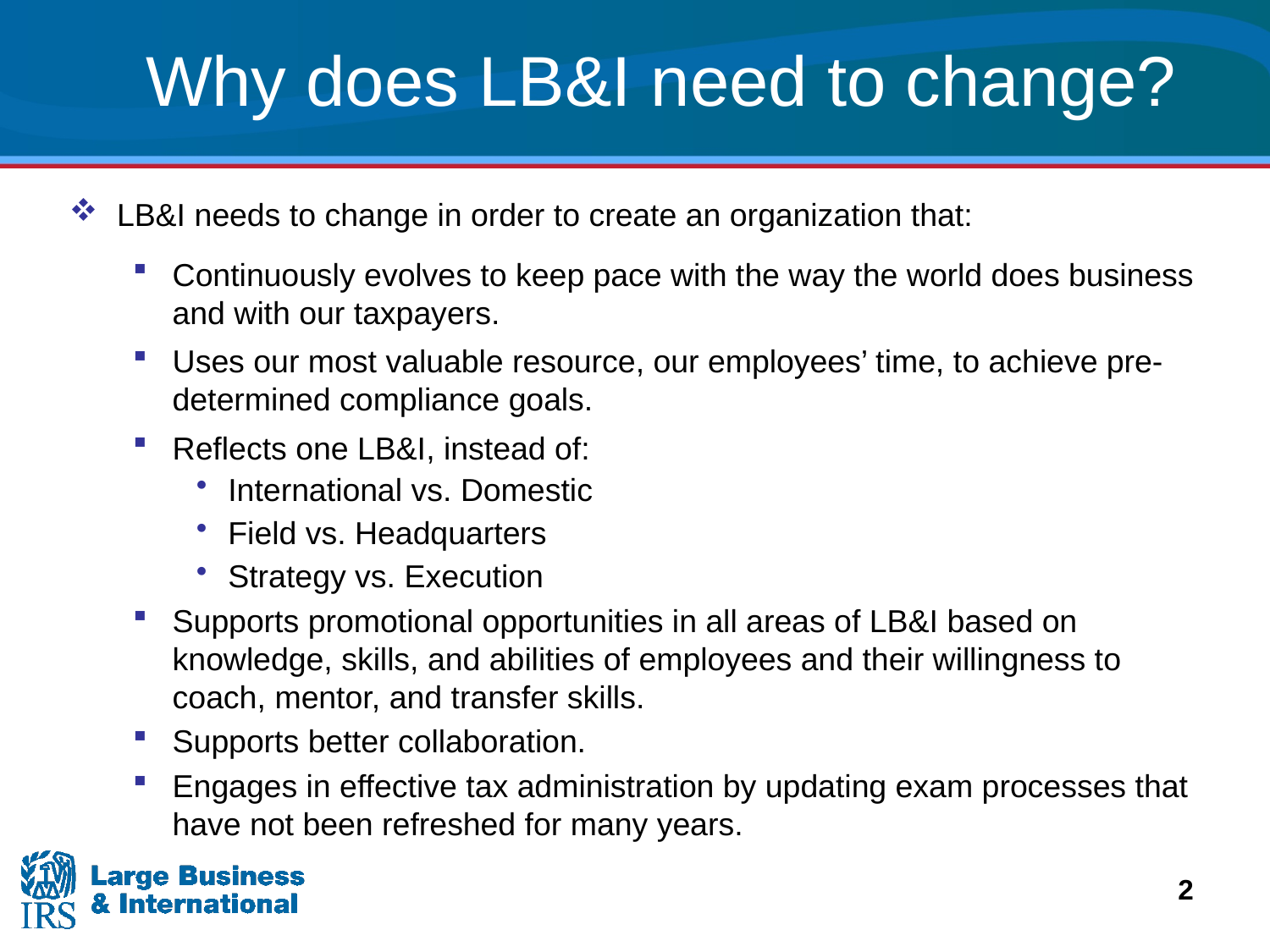

# Why does LB&I need to change?
LB&I needs to change in order to create an organization that:
Continuously evolves to keep pace with the way the world does business and with our taxpayers.
Uses our most valuable resource, our employees’ time, to achieve pre-determined compliance goals.
Reflects one LB&I, instead of:
International vs. Domestic
Field vs. Headquarters
Strategy vs. Execution
Supports promotional opportunities in all areas of LB&I based on knowledge, skills, and abilities of employees and their willingness to coach, mentor, and transfer skills.
Supports better collaboration.
Engages in effective tax administration by updating exam processes that have not been refreshed for many years.
2